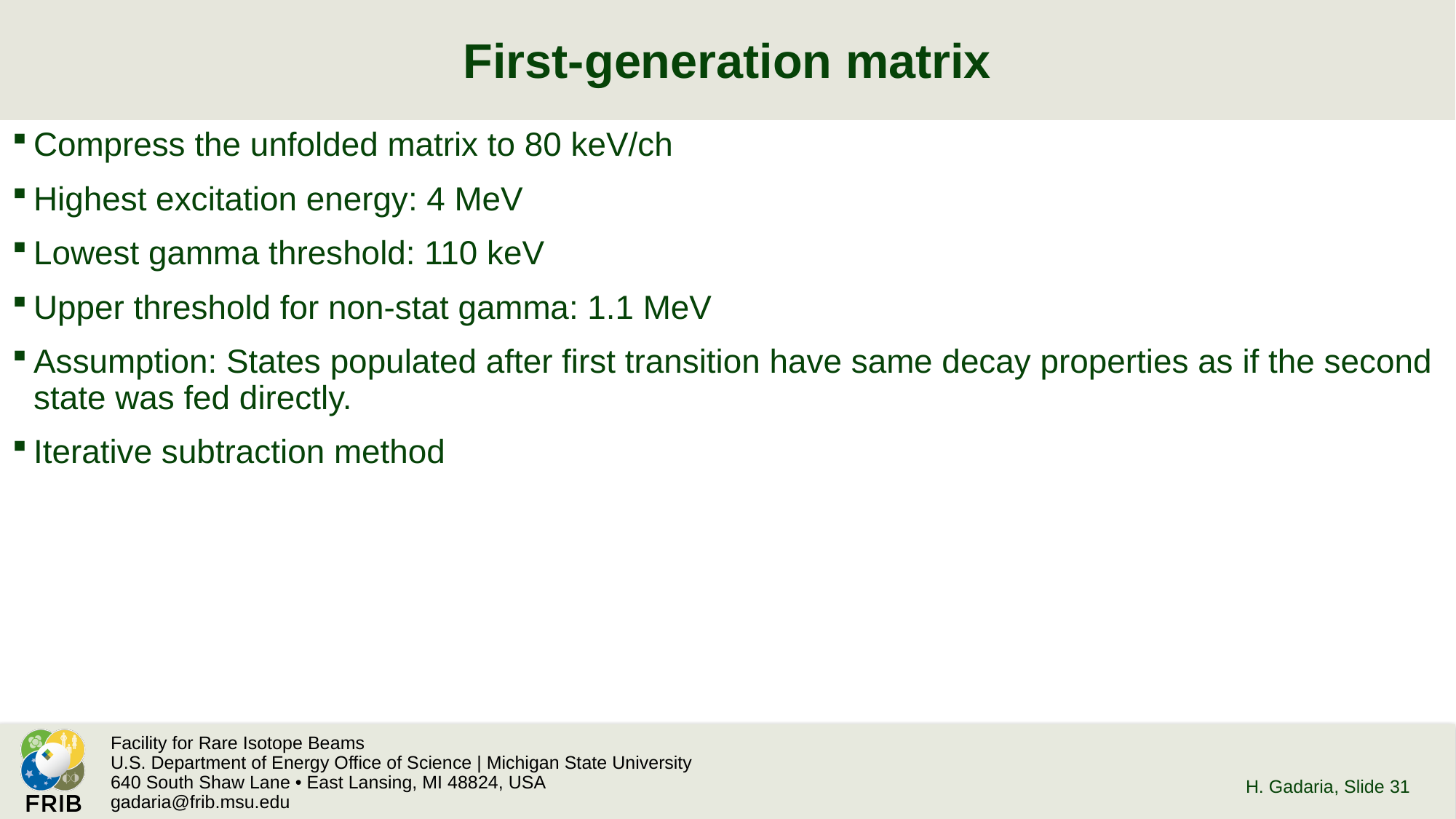

# First-generation matrix
Compress the unfolded matrix to 80 keV/ch
Highest excitation energy: 4 MeV
Lowest gamma threshold: 110 keV
Upper threshold for non-stat gamma: 1.1 MeV
Assumption: States populated after first transition have same decay properties as if the second state was fed directly.
Iterative subtraction method
H. Gadaria
, Slide 31